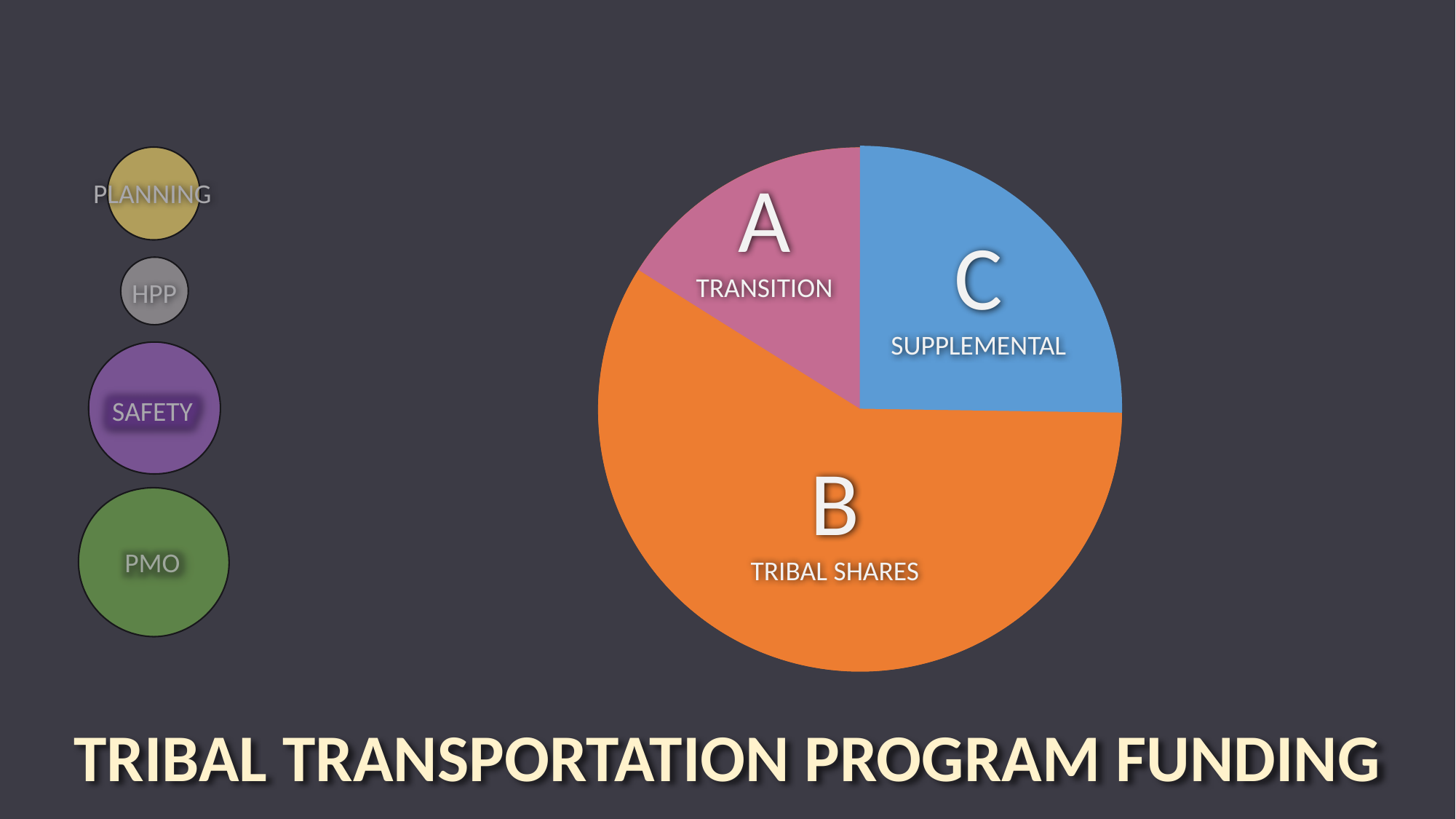

A
TRANSITION
PLANNING

C
SUPPLEMENTAL

HPP

SAFETY
B
TRIBAL SHARES

PMO
TRIBAL TRANSPORTATION PROGRAM FUNDING